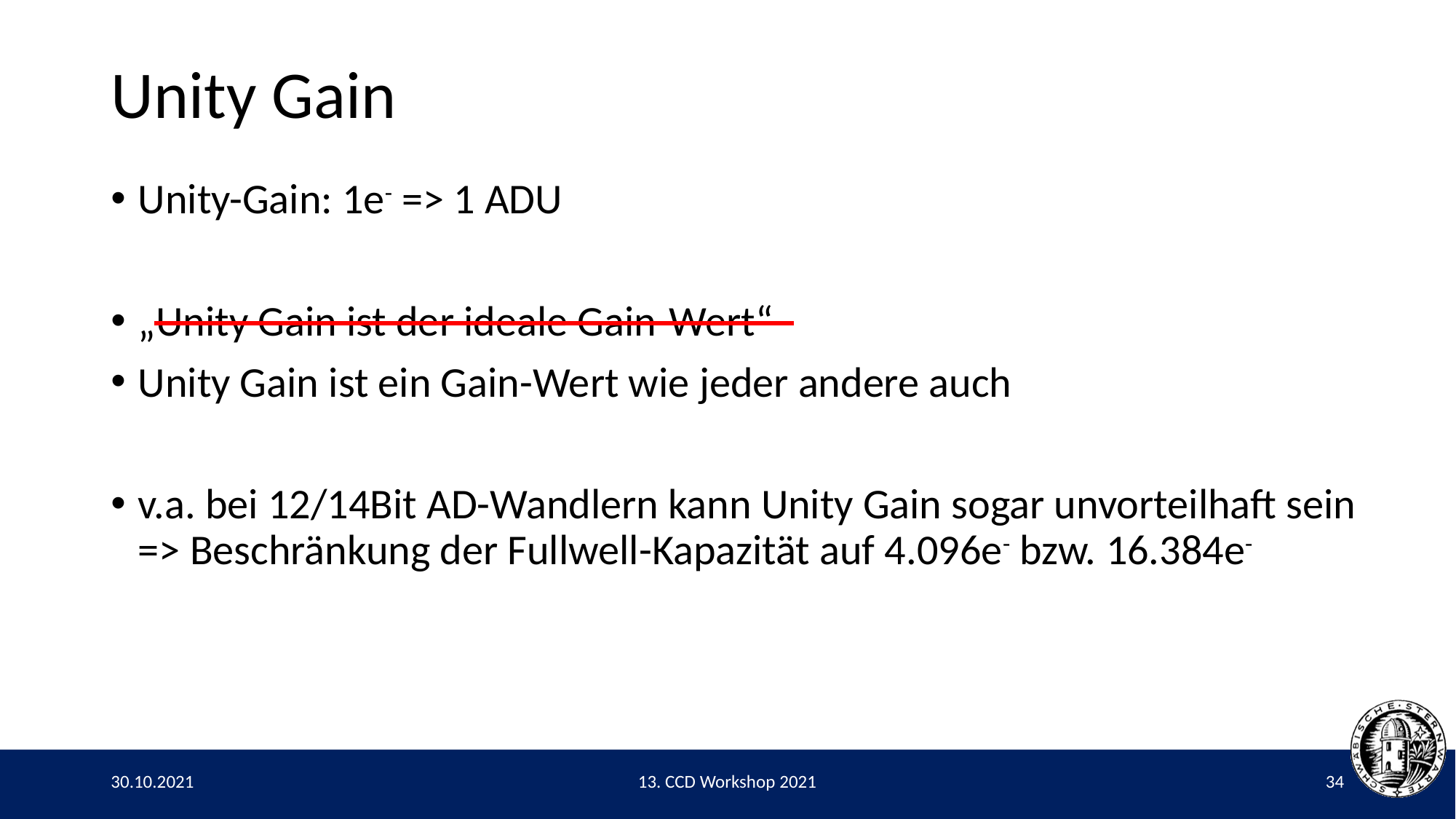

# Unity Gain
Unity-Gain: 1e- => 1 ADU

„Unity Gain ist der ideale Gain-Wert“
Unity Gain ist ein Gain-Wert wie jeder andere auch

v.a. bei 12/14Bit AD-Wandlern kann Unity Gain sogar unvorteilhaft sein
=> Beschränkung der Fullwell-Kapazität auf 4.096e- bzw. 16.384e-
30.10.2021
13. CCD Workshop 2021
34